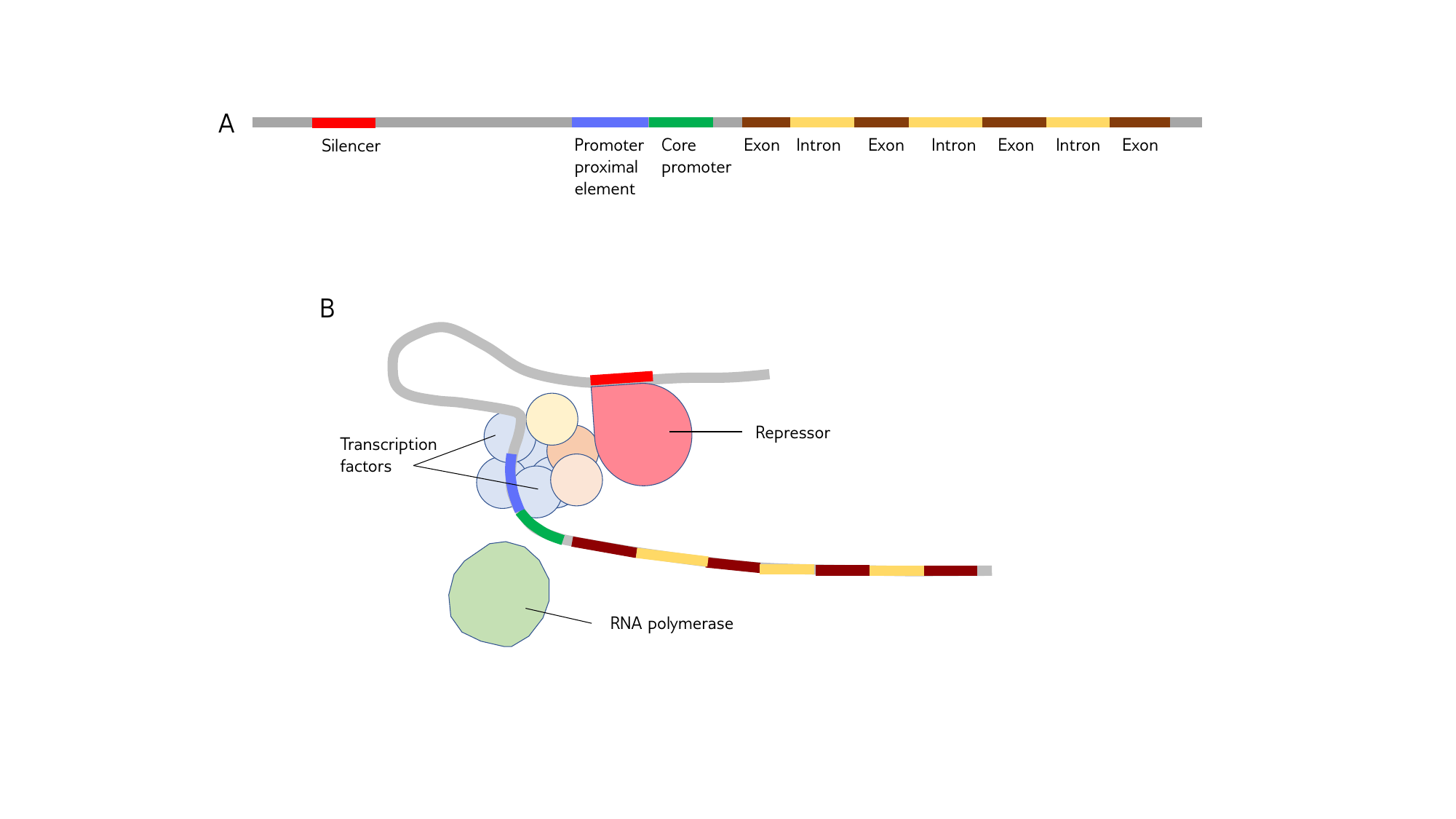

A
Exon   Intron     Exon     Intron    Exon    Intron    Exon
Promoter proximal element
Core promoter
Silencer
B

Repressor
Transcription factors

RNA polymerase